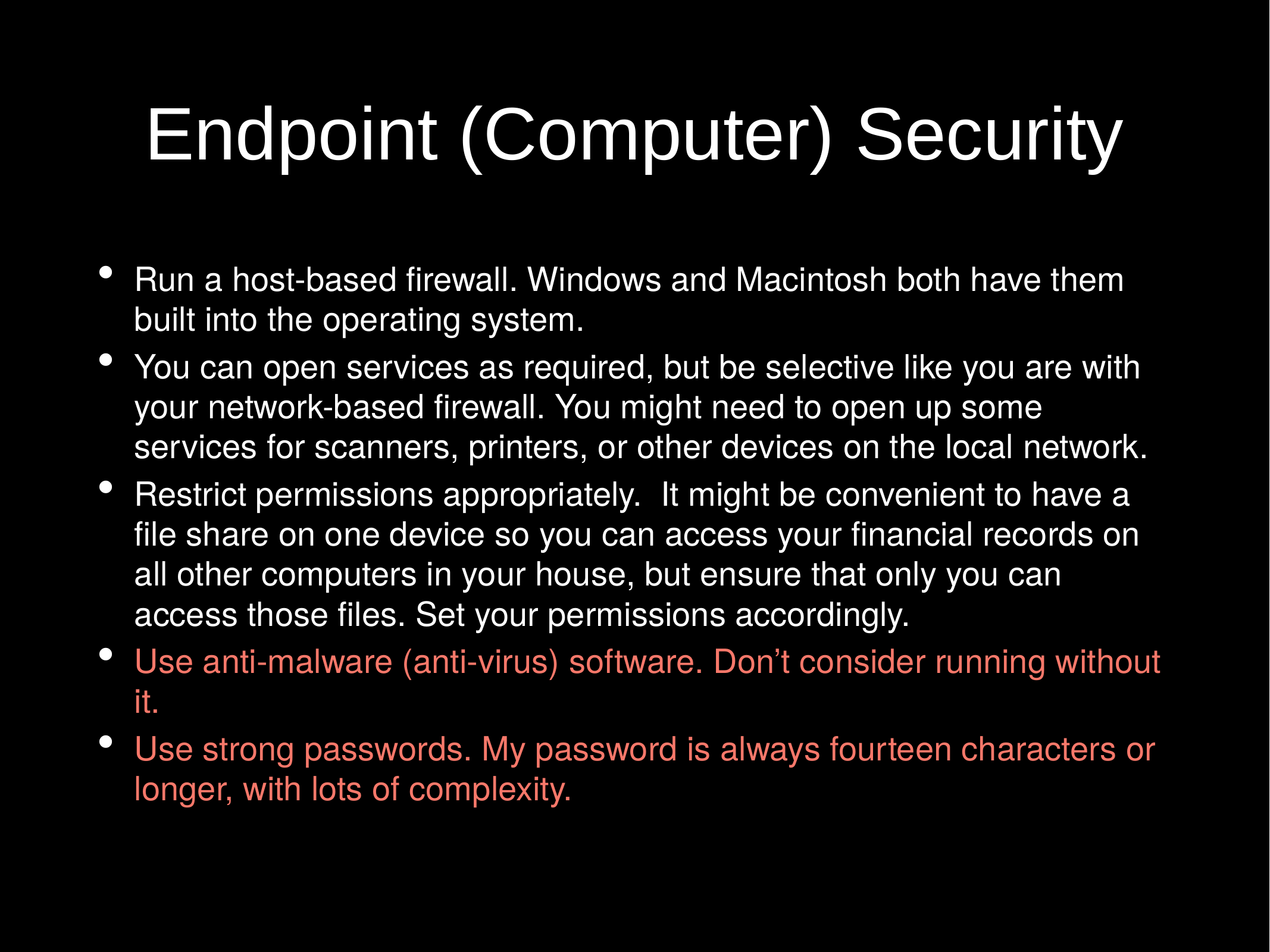

# Endpoint (Computer) Security
Run a host-based firewall. Windows and Macintosh both have them built into the operating system.
You can open services as required, but be selective like you are with your network-based firewall. You might need to open up some services for scanners, printers, or other devices on the local network.
Restrict permissions appropriately.  It might be convenient to have a file share on one device so you can access your financial records on all other computers in your house, but ensure that only you can access those files. Set your permissions accordingly.
Use anti-malware (anti-virus) software. Don’t consider running without it.
Use strong passwords. My password is always fourteen characters or longer, with lots of complexity.